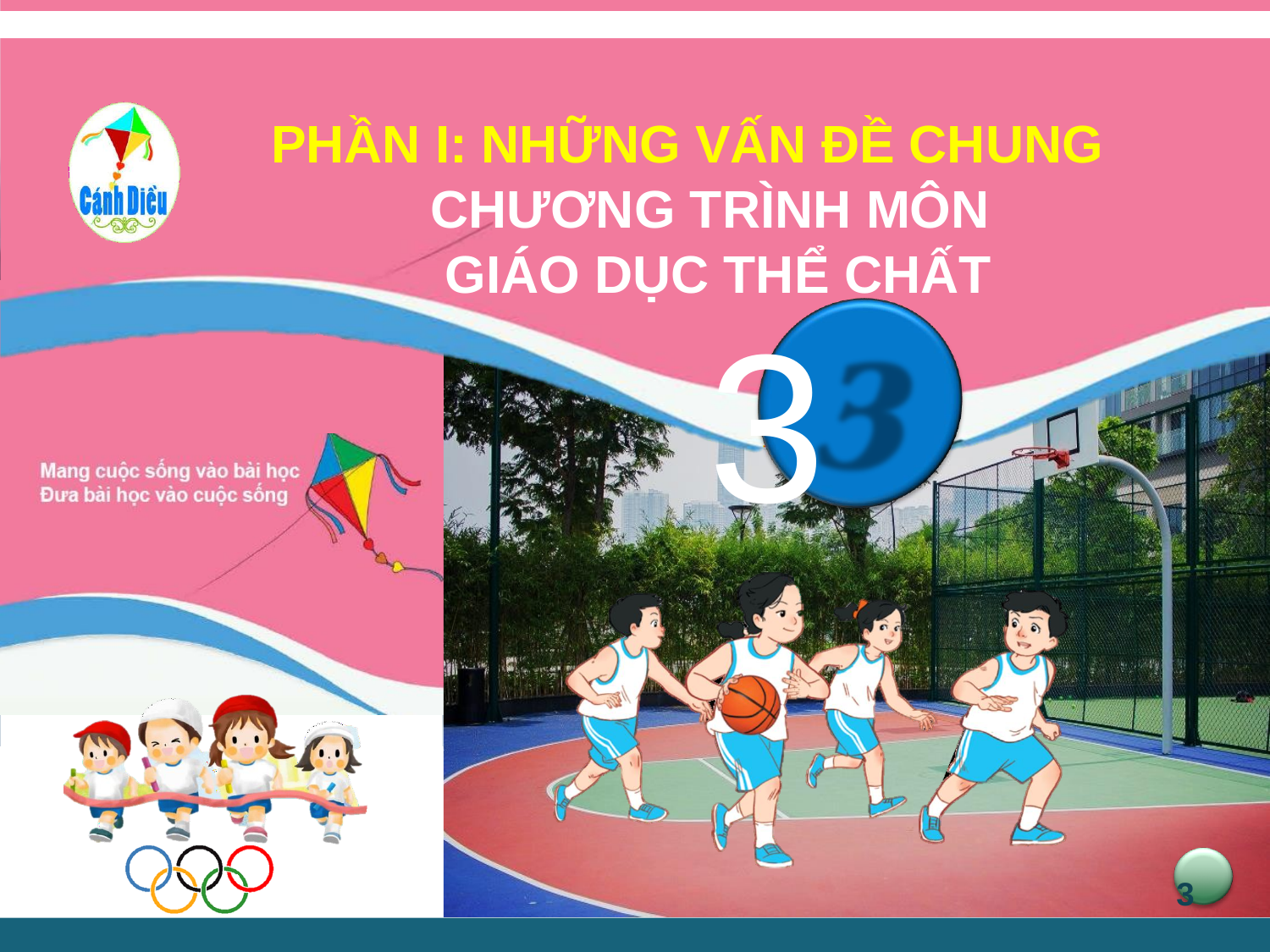

Company
LOGO
PHẦN I: NHỮNG VẤN ĐỀ CHUNG
           CHƯƠNG TRÌNH MÔN
            GIÁO DỤC THỂ CHẤT
3
3